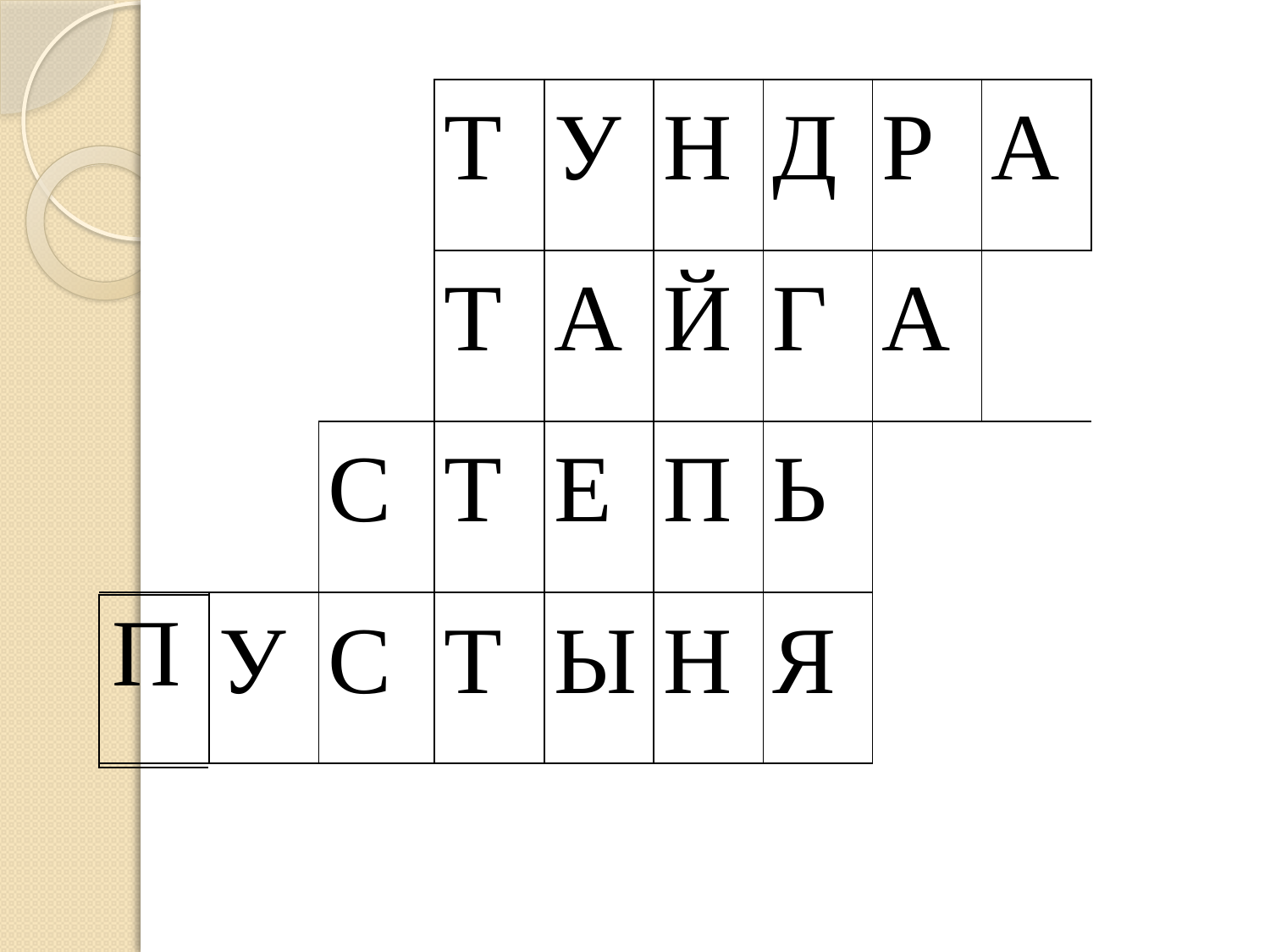

|  |  |  | Т | У | Н | Д | Р | А |
| --- | --- | --- | --- | --- | --- | --- | --- | --- |
|  |  |  | Т | А | Й | Г | А |  |
|  |  | С | Т | Е | П | Ь |  |  |
|  | У | С | Т | Ы | Н | Я |  |  |
| П |
| --- |